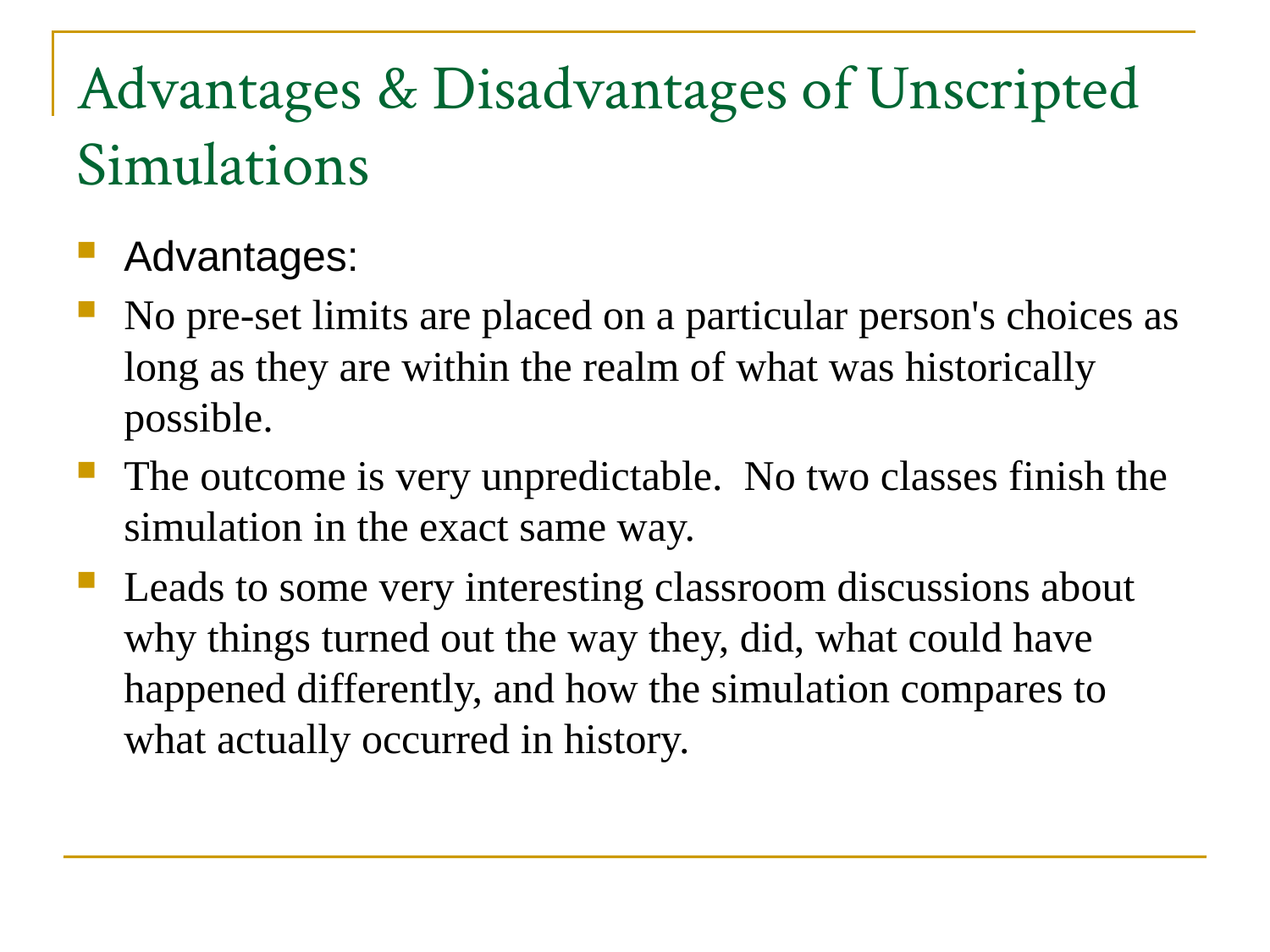

# Advantages & Disadvantages of Unscripted Simulations
Advantages:
No pre-set limits are placed on a particular person's choices as long as they are within the realm of what was historically possible.
The outcome is very unpredictable.  No two classes finish the simulation in the exact same way.
Leads to some very interesting classroom discussions about why things turned out the way they, did, what could have happened differently, and how the simulation compares to what actually occurred in history.